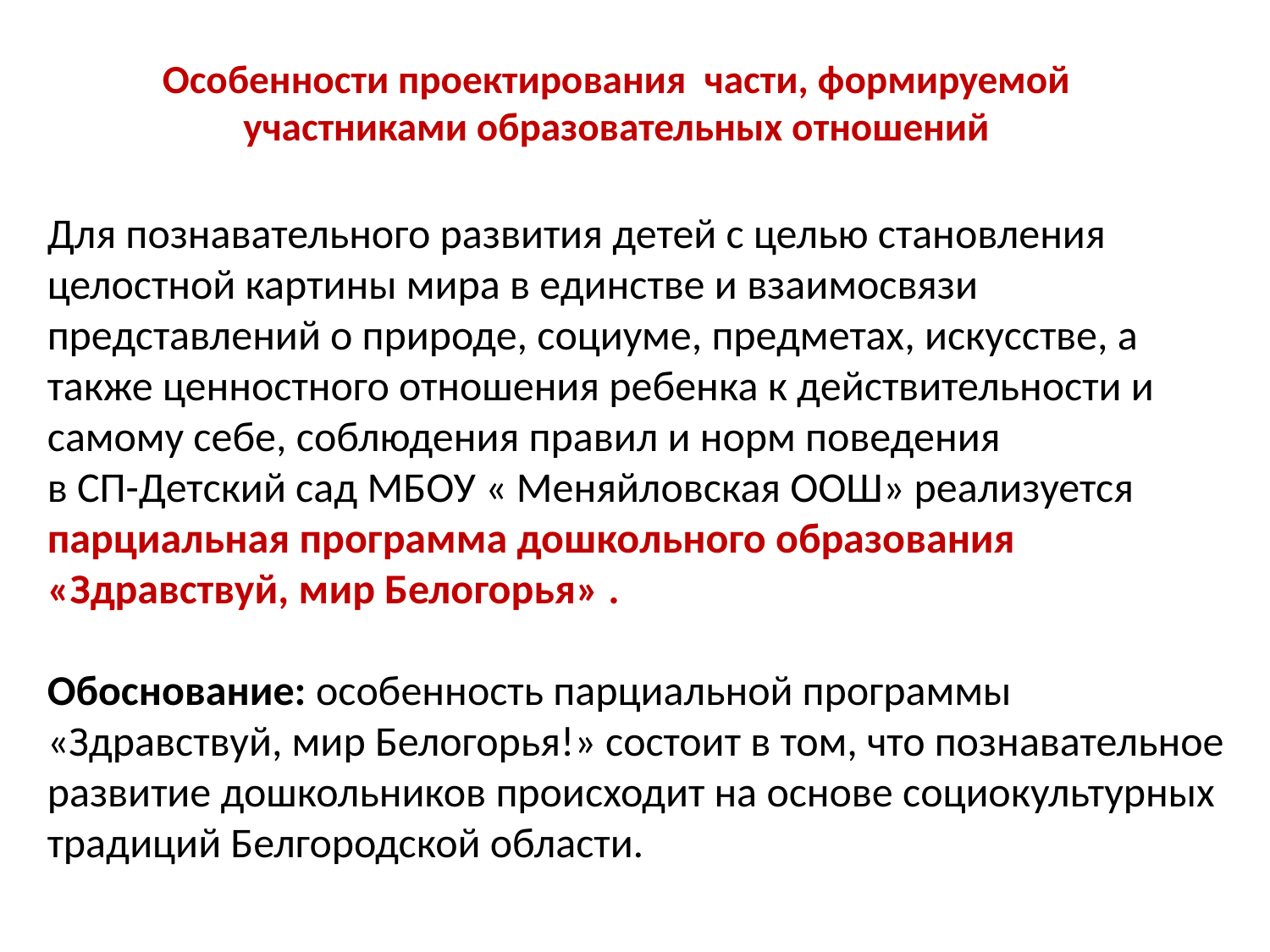

# Особенности проектирования  части, формируемой участниками образовательных отношений
Для познавательного развития детей с целью становления целостной картины мира в единстве и взаимосвязи представлений о природе, социуме, предметах, искусстве, а также ценностного отношения ребенка к действительности и самому себе, соблюдения правил и норм поведения
в СП-Детский сад МБОУ « Меняйловская ООШ» реализуется парциальная программа дошкольного образования «Здравствуй, мир Белогорья» .

Обоснование: особенность парциальной программы «Здравствуй, мир Белогорья!» состоит в том, что познавательное развитие дошкольников происходит на основе социокультурных традиций Белгородской области.